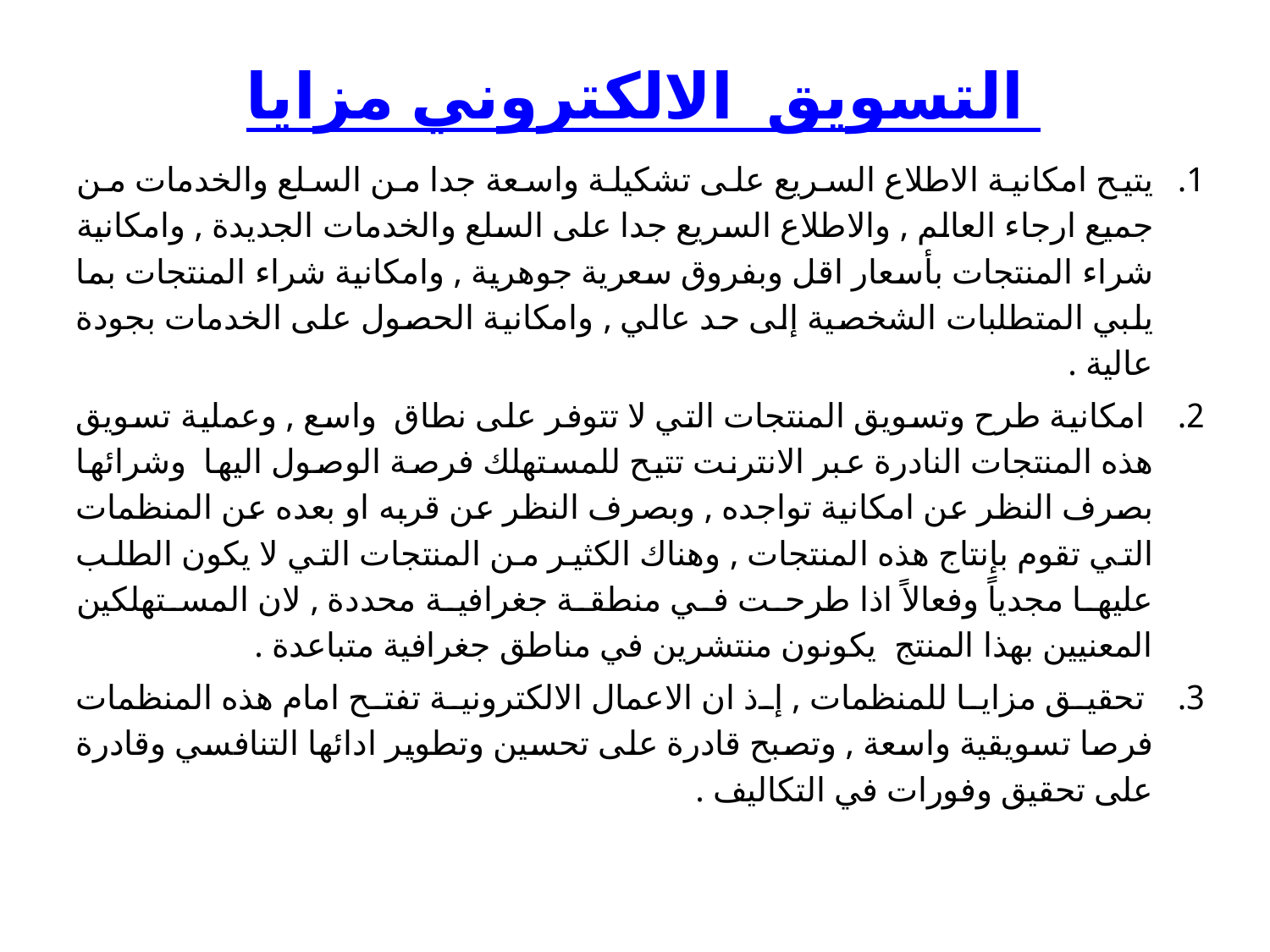

# مزايا التسويق الالكتروني
يتيح امكانية الاطلاع السريع على تشكيلة واسعة جدا من السلع والخدمات من جميع ارجاء العالم , والاطلاع السريع جدا على السلع والخدمات الجديدة , وامكانية شراء المنتجات بأسعار اقل وبفروق سعرية جوهرية , وامكانية شراء المنتجات بما يلبي المتطلبات الشخصية إلى حد عالي , وامكانية الحصول على الخدمات بجودة عالية .
 امكانية طرح وتسويق المنتجات التي لا تتوفر على نطاق  واسع , وعملية تسويق هذه المنتجات النادرة عبر الانترنت تتيح للمستهلك فرصة الوصول اليها  وشرائها بصرف النظر عن امكانية تواجده , وبصرف النظر عن قربه او بعده عن المنظمات التي تقوم بإنتاج هذه المنتجات , وهناك الكثير من المنتجات التي لا يكون الطلب عليها مجدياً وفعالاً اذا طرحت في منطقة جغرافية محددة , لان المستهلكين المعنيين بهذا المنتج  يكونون منتشرين في مناطق جغرافية متباعدة .
 تحقيق مزايا للمنظمات , إذ ان الاعمال الالكترونية تفتح امام هذه المنظمات فرصا تسويقية واسعة , وتصبح قادرة على تحسين وتطوير ادائها التنافسي وقادرة على تحقيق وفورات في التكاليف .